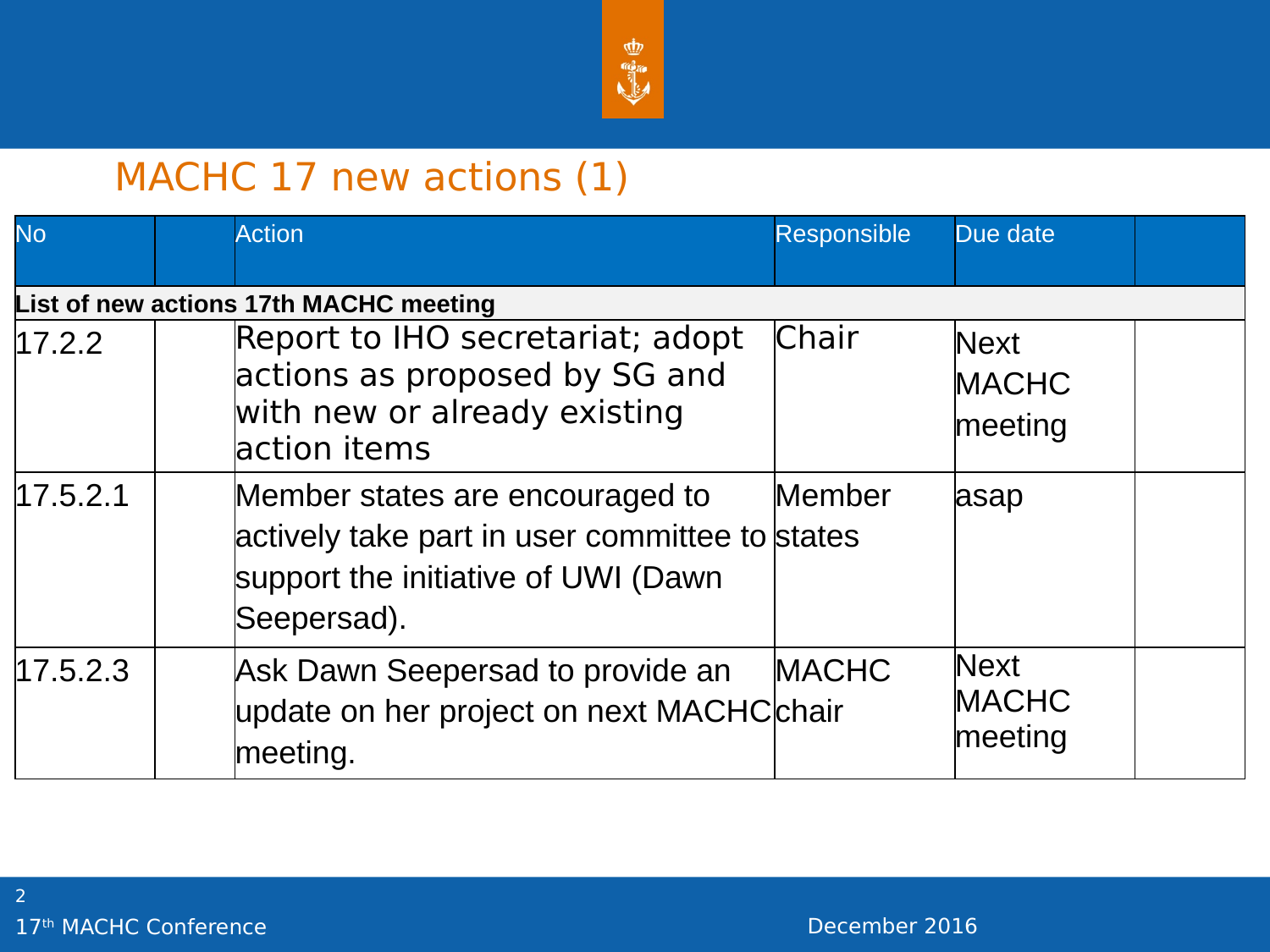

MACHC 17 new actions (1)
| No |  | Action | Responsible | Due date |  |
| --- | --- | --- | --- | --- | --- |
| List of new actions 17th MACHC meeting |  |  |  |  |  |
| 17.2.2 |  | Report to IHO secretariat; adopt actions as proposed by SG and with new or already existing action items | Chair | Next MACHC meeting |  |
| 17.5.2.1 |  | Member states are encouraged to actively take part in user committee to support the initiative of UWI (Dawn Seepersad). | Member states | asap |  |
| 17.5.2.3 |  | Ask Dawn Seepersad to provide an update on her project on next MACHC meeting. | MACHC chair | Next MACHC meeting |  |